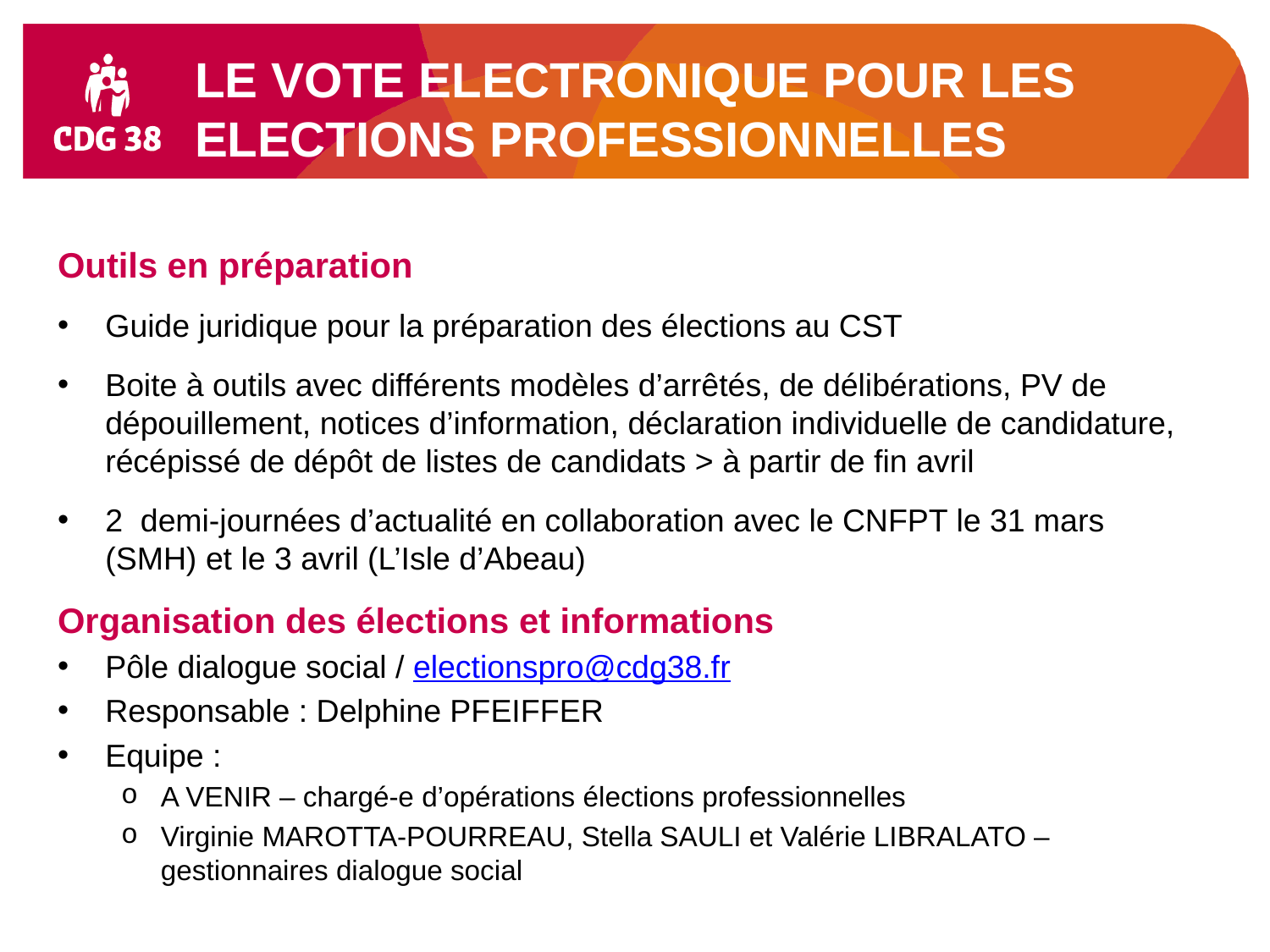

LE VOTE ELECTRONIQUE POUR LES ELECTIONS PROFESSIONNELLES
Outils en préparation
Guide juridique pour la préparation des élections au CST
Boite à outils avec différents modèles d’arrêtés, de délibérations, PV de dépouillement, notices d’information, déclaration individuelle de candidature, récépissé de dépôt de listes de candidats > à partir de fin avril
2  demi-journées d’actualité en collaboration avec le CNFPT le 31 mars (SMH) et le 3 avril (L’Isle d’Abeau)
Organisation des élections et informations
Pôle dialogue social / electionspro@cdg38.fr
Responsable : Delphine PFEIFFER
Equipe :
A VENIR – chargé-e d’opérations élections professionnelles
Virginie MAROTTA-POURREAU, Stella SAULI et Valérie LIBRALATO – gestionnaires dialogue social